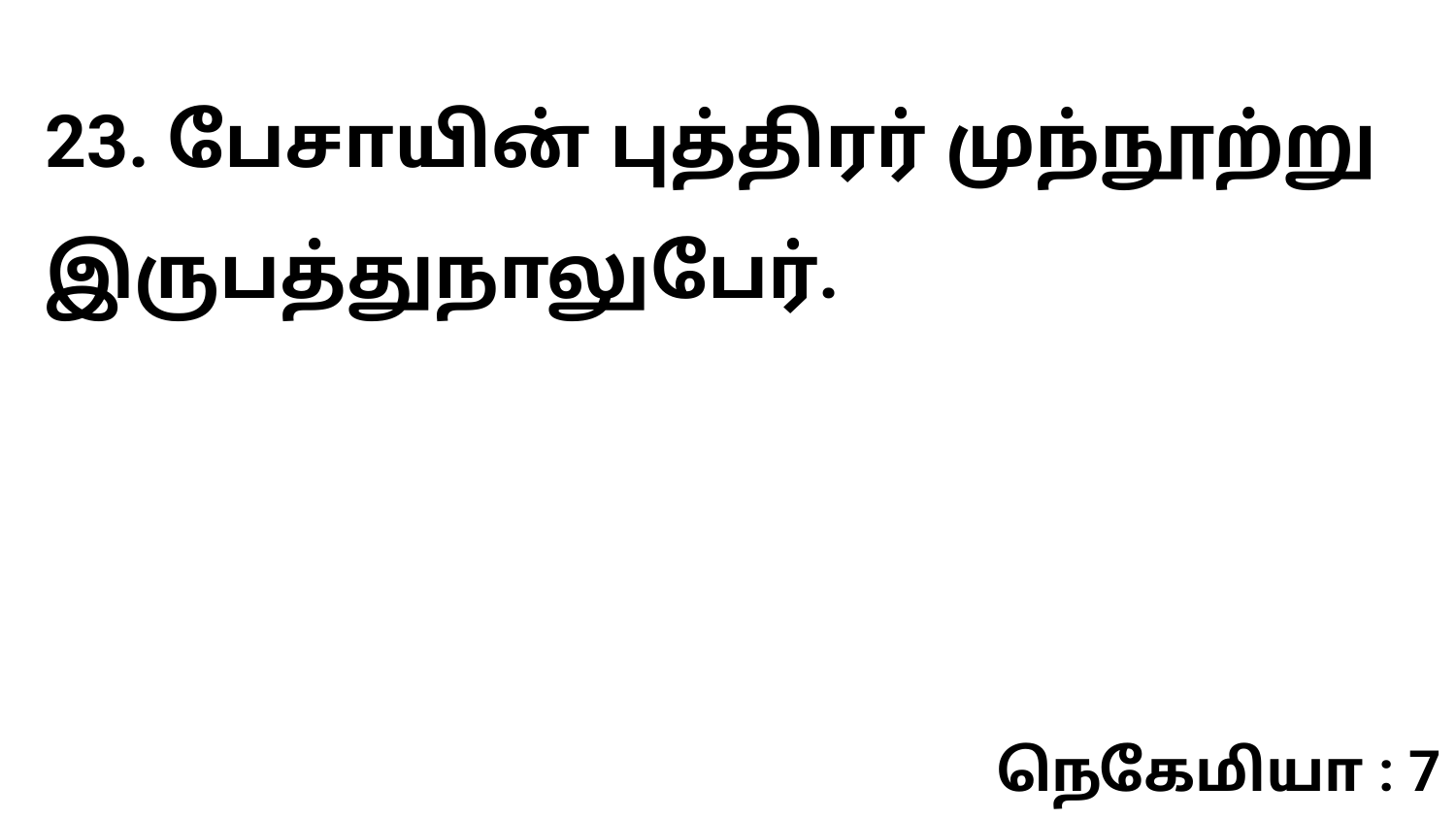

23. பேசாயின் புத்திரர் முந்நூற்று இருபத்துநாலுபேர்.
நெகேமியா : 7